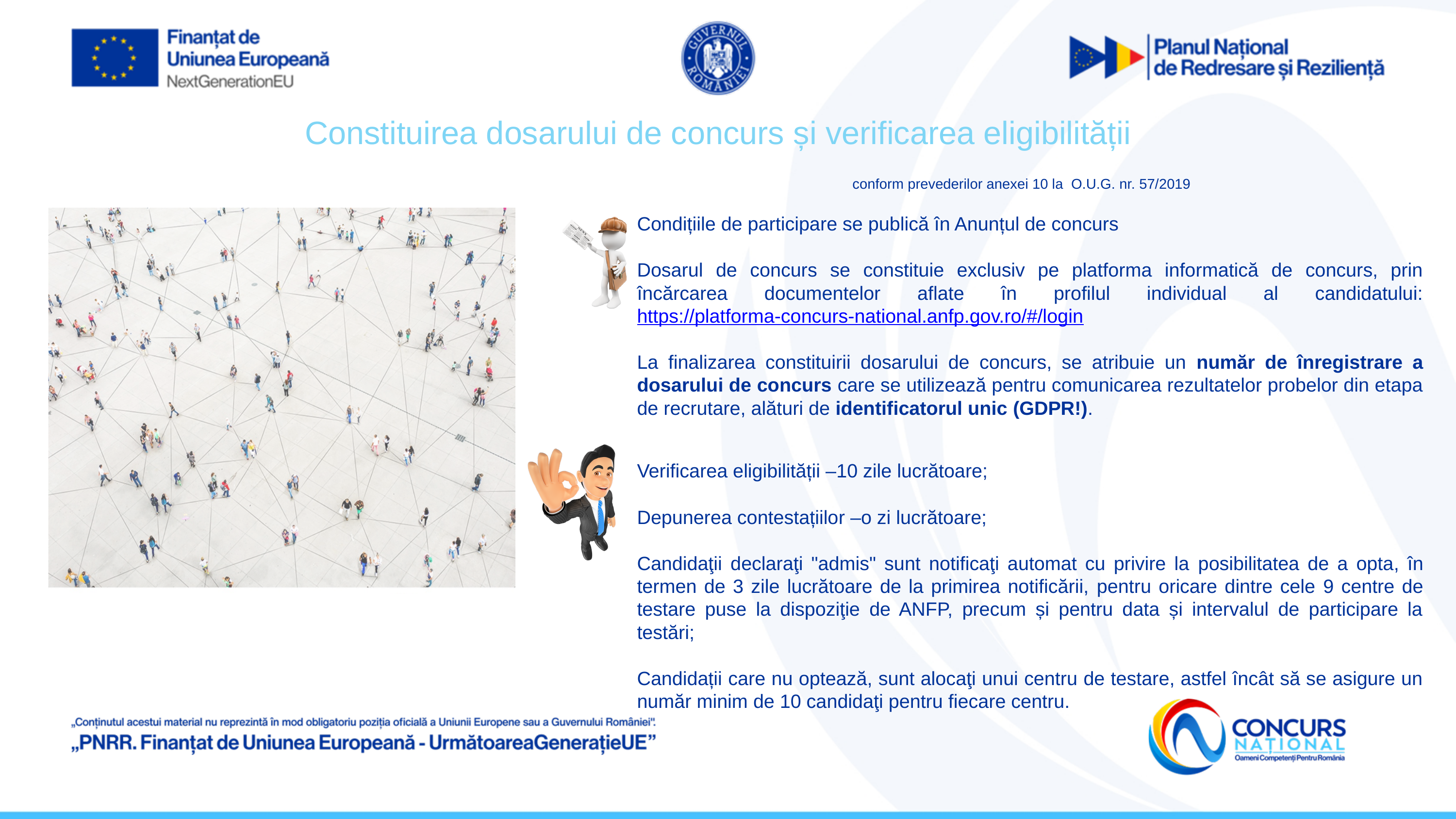

Constituirea dosarului de concurs și verificarea eligibilității

conform prevederilor anexei 10 la  O.U.G. nr. 57/2019

Condițiile de participare se publică în Anunțul de concurs

Dosarul de concurs se constituie exclusiv pe platforma informatică de concurs, prin încărcarea documentelor aflate în profilul individual al candidatului: https://platforma-concurs-national.anfp.gov.ro/#/login

La finalizarea constituirii dosarului de concurs, se atribuie un număr de înregistrare a dosarului de concurs care se utilizează pentru comunicarea rezultatelor probelor din etapa de recrutare, alături de identificatorul unic (GDPR!).

Verificarea eligibilității –10 zile lucrătoare;

Depunerea contestațiilor –o zi lucrătoare;

Candidaţii declaraţi "admis" sunt notificaţi automat cu privire la posibilitatea de a opta, în termen de 3 zile lucrătoare de la primirea notificării, pentru oricare dintre cele 9 centre de testare puse la dispoziţie de ANFP, precum și pentru data și intervalul de participare la testări;

Candidații care nu optează, sunt alocaţi unui centru de testare, astfel încât să se asigure un număr minim de 10 candidaţi pentru fiecare centru.